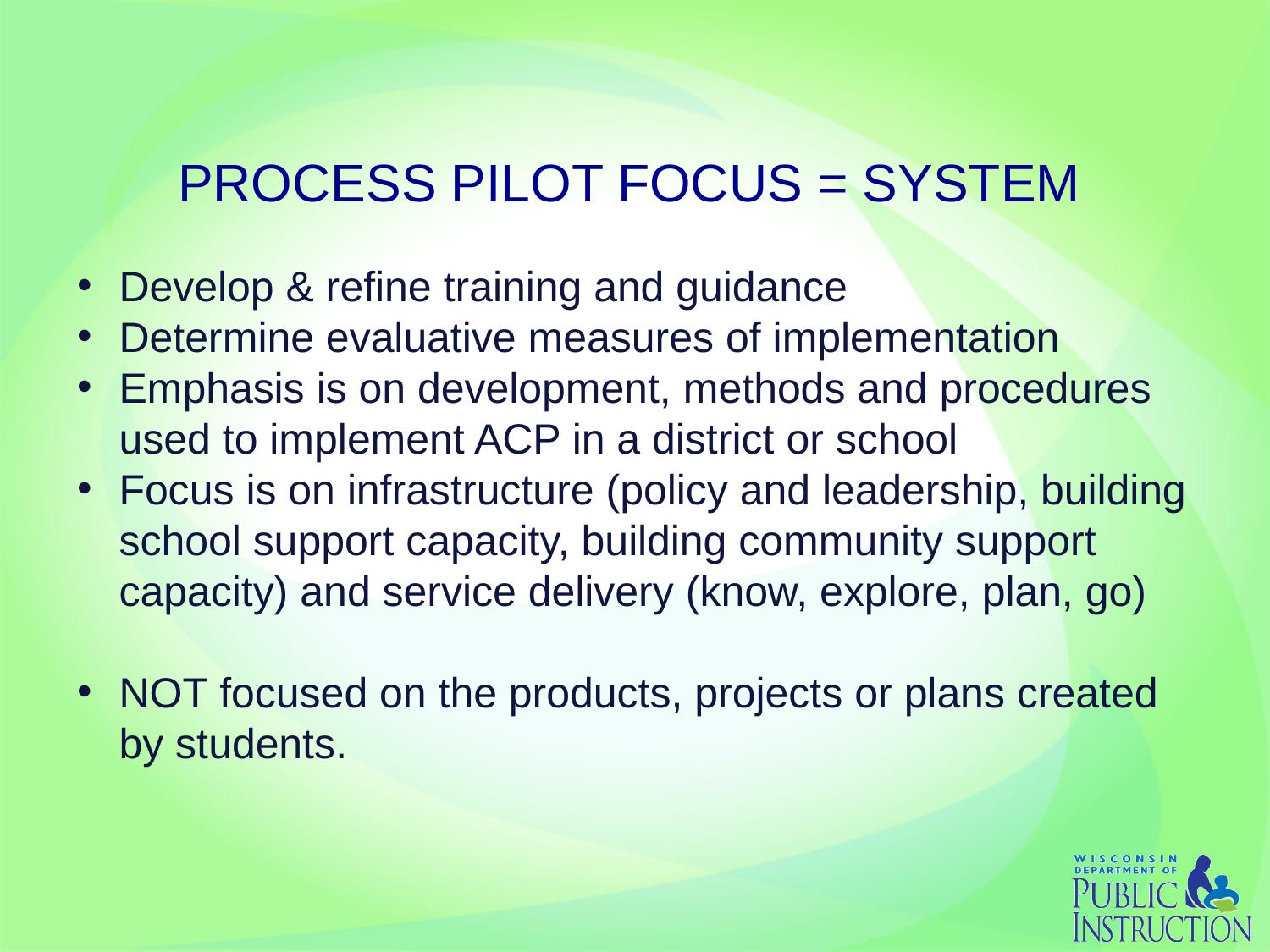

PROCESS PILOT FOCUS = SYSTEM
Develop & refine training and guidance
Determine evaluative measures of implementation
Emphasis is on development, methods and procedures used to implement ACP in a district or school
Focus is on infrastructure (policy and leadership, building school support capacity, building community support capacity) and service delivery (know, explore, plan, go)

NOT focused on the products, projects or plans created by students.